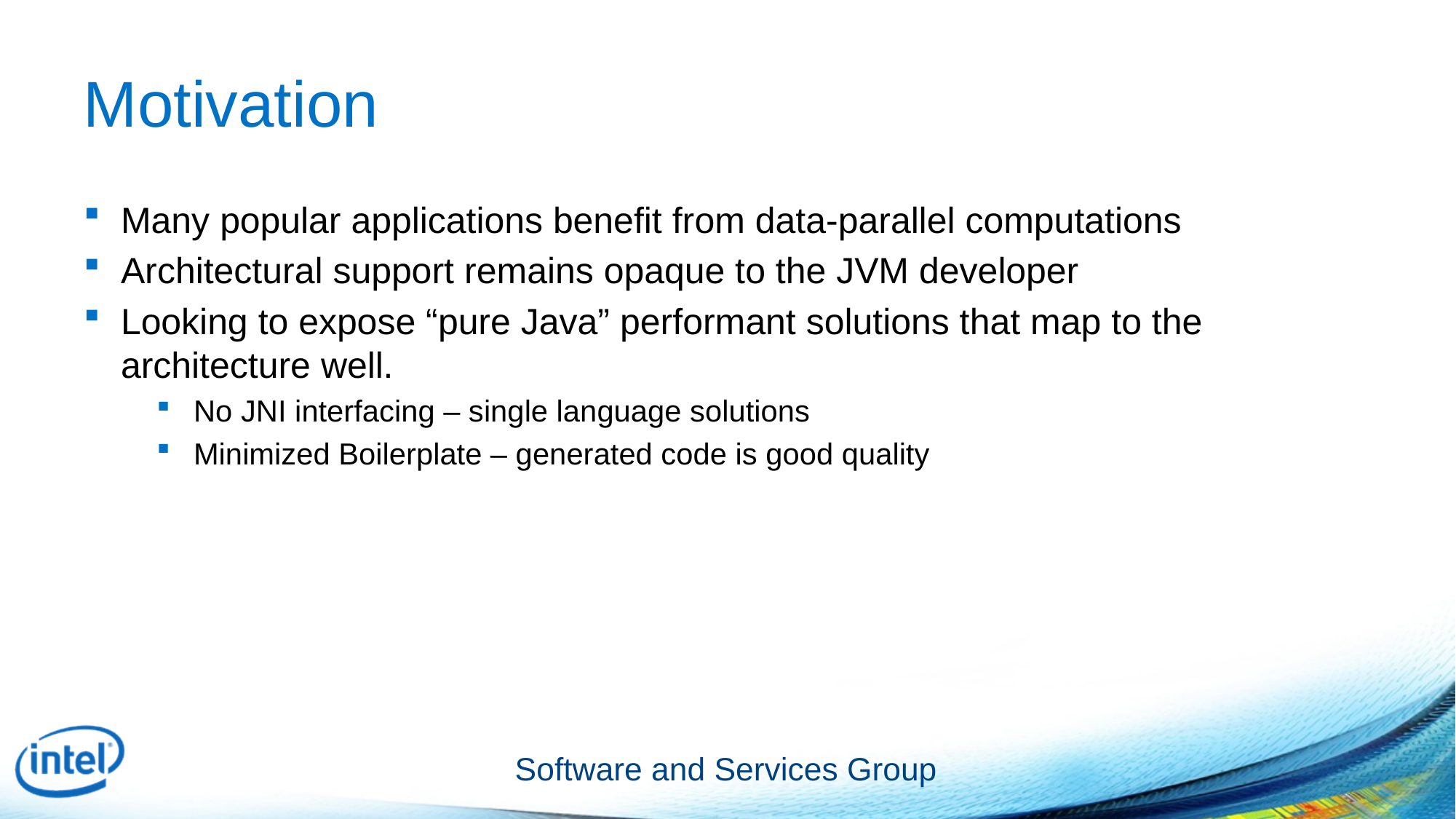

# Motivation
Many popular applications benefit from data-parallel computations
Architectural support remains opaque to the JVM developer
Looking to expose “pure Java” performant solutions that map to the architecture well.
No JNI interfacing – single language solutions
Minimized Boilerplate – generated code is good quality